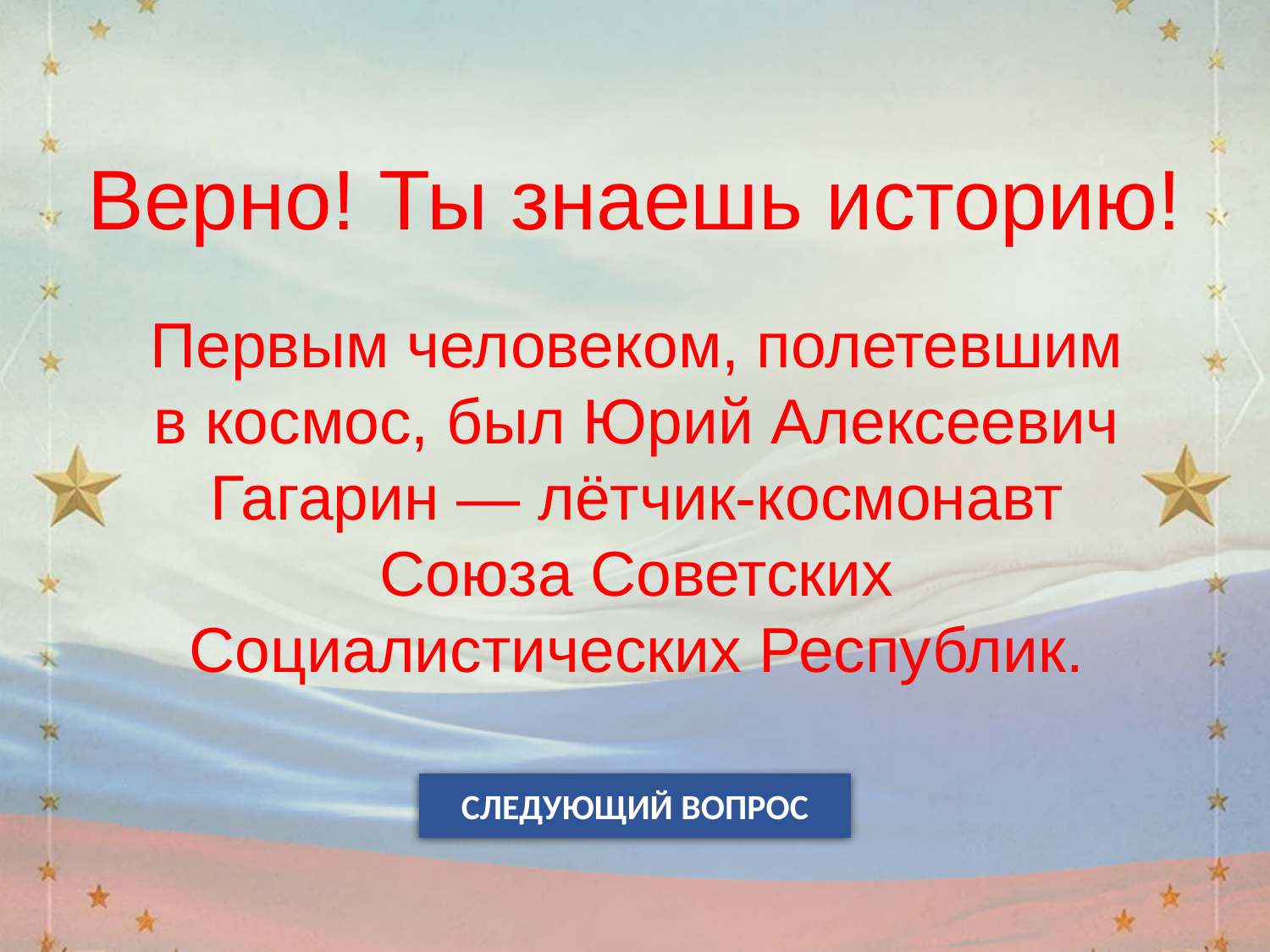

Верно! Ты знаешь историю!
Первым человеком, полетевшим в космос, был Юрий Алексеевич Гагарин — лётчик‑космонавт Союза Советских Социалистических Республик.
СЛЕДУЮЩИЙ ВОПРОС